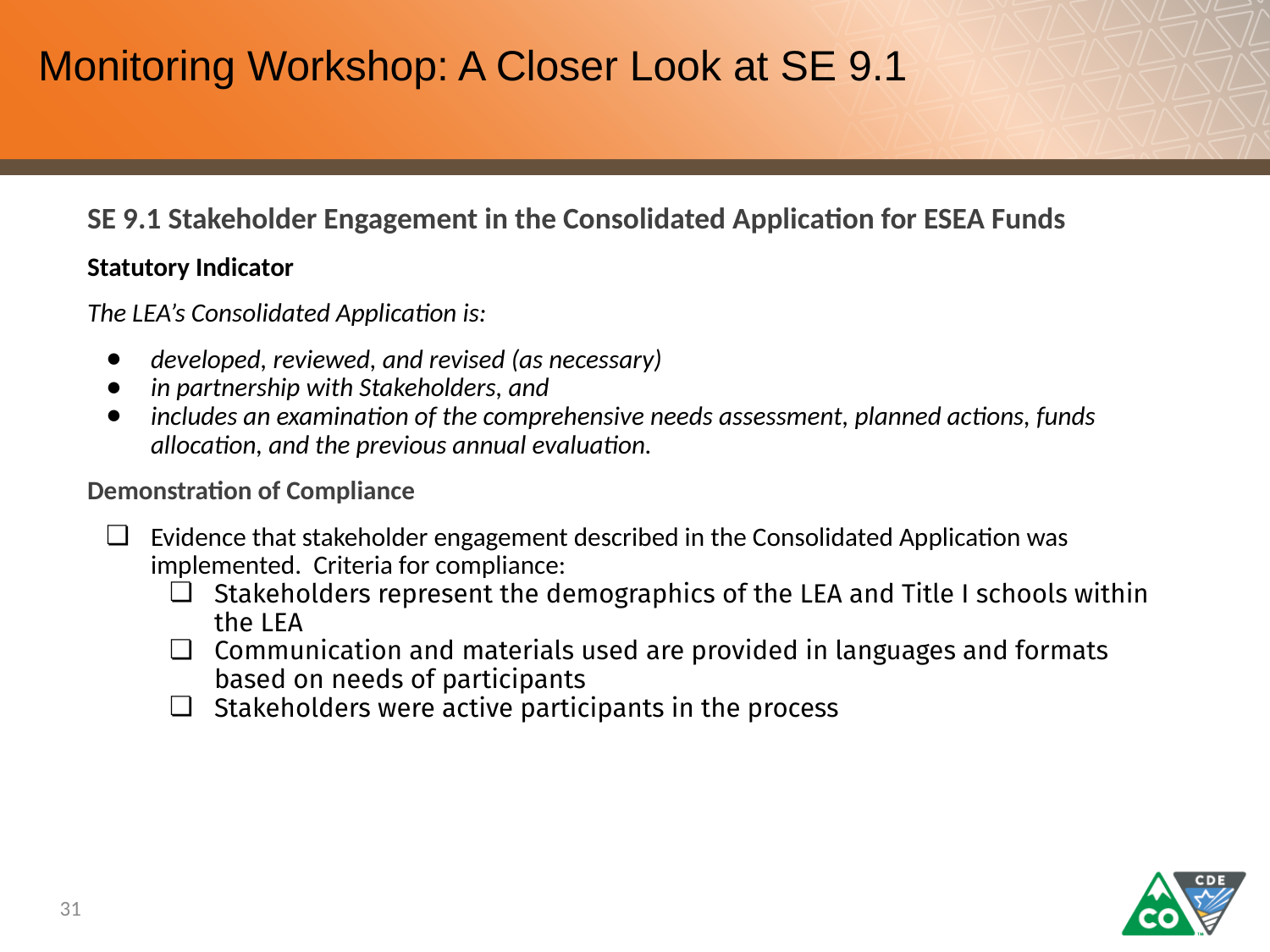

# Monitoring Workshop: A Closer Look at SE 9.1
SE 9.1 Stakeholder Engagement in the Consolidated Application for ESEA Funds
Statutory Indicator
The LEA’s Consolidated Application is:
developed, reviewed, and revised (as necessary)
in partnership with Stakeholders, and
includes an examination of the comprehensive needs assessment, planned actions, funds allocation, and the previous annual evaluation.
Demonstration of Compliance
Evidence that stakeholder engagement described in the Consolidated Application was implemented.  Criteria for compliance:
Stakeholders represent the demographics of the LEA and Title I schools within the LEA
Communication and materials used are provided in languages and formats based on needs of participants
Stakeholders were active participants in the process

31